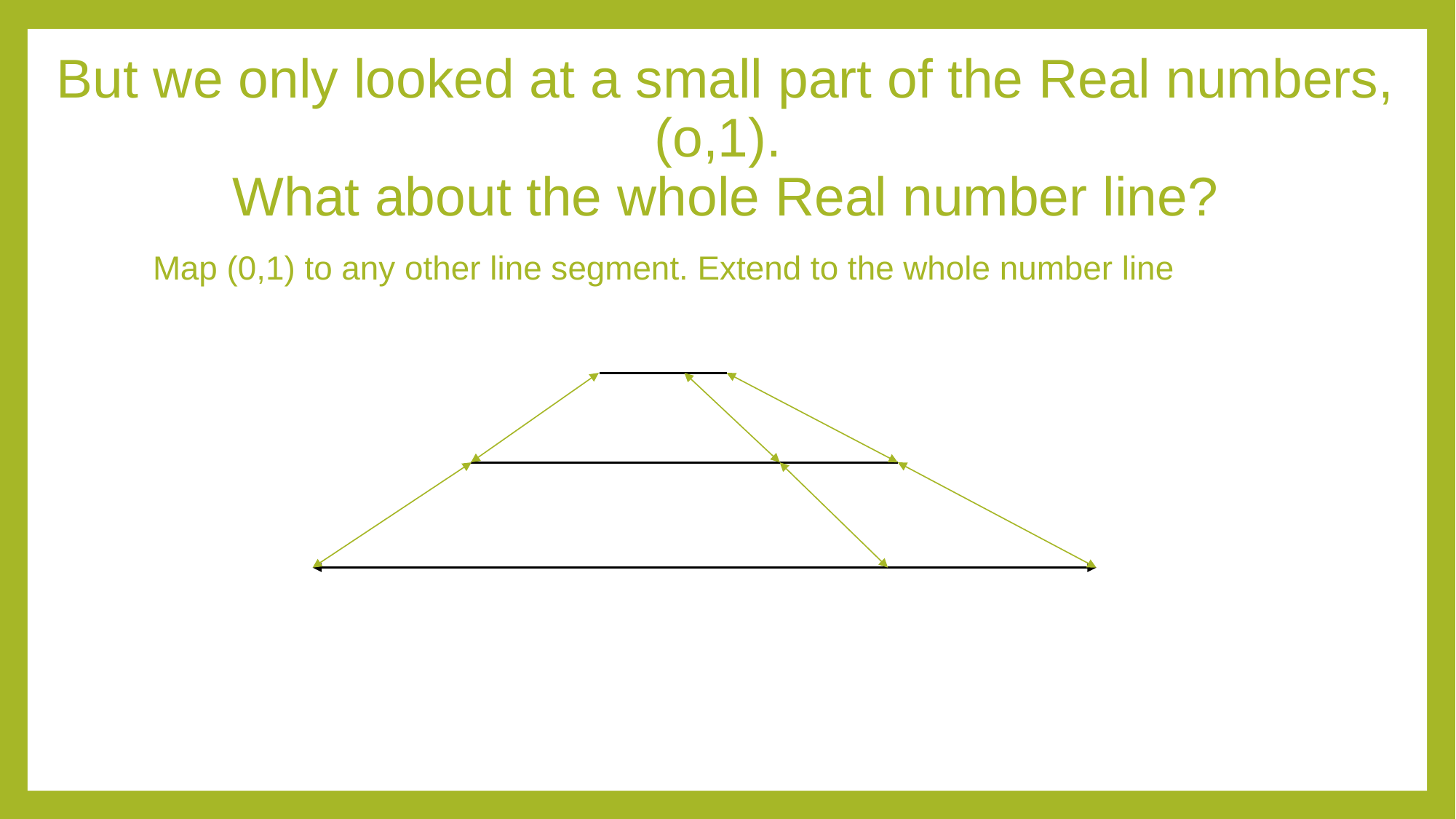

# But we only looked at a small part of the Real numbers, (o,1). What about the whole Real number line?
Map (0,1) to any other line segment. Extend to the whole number line